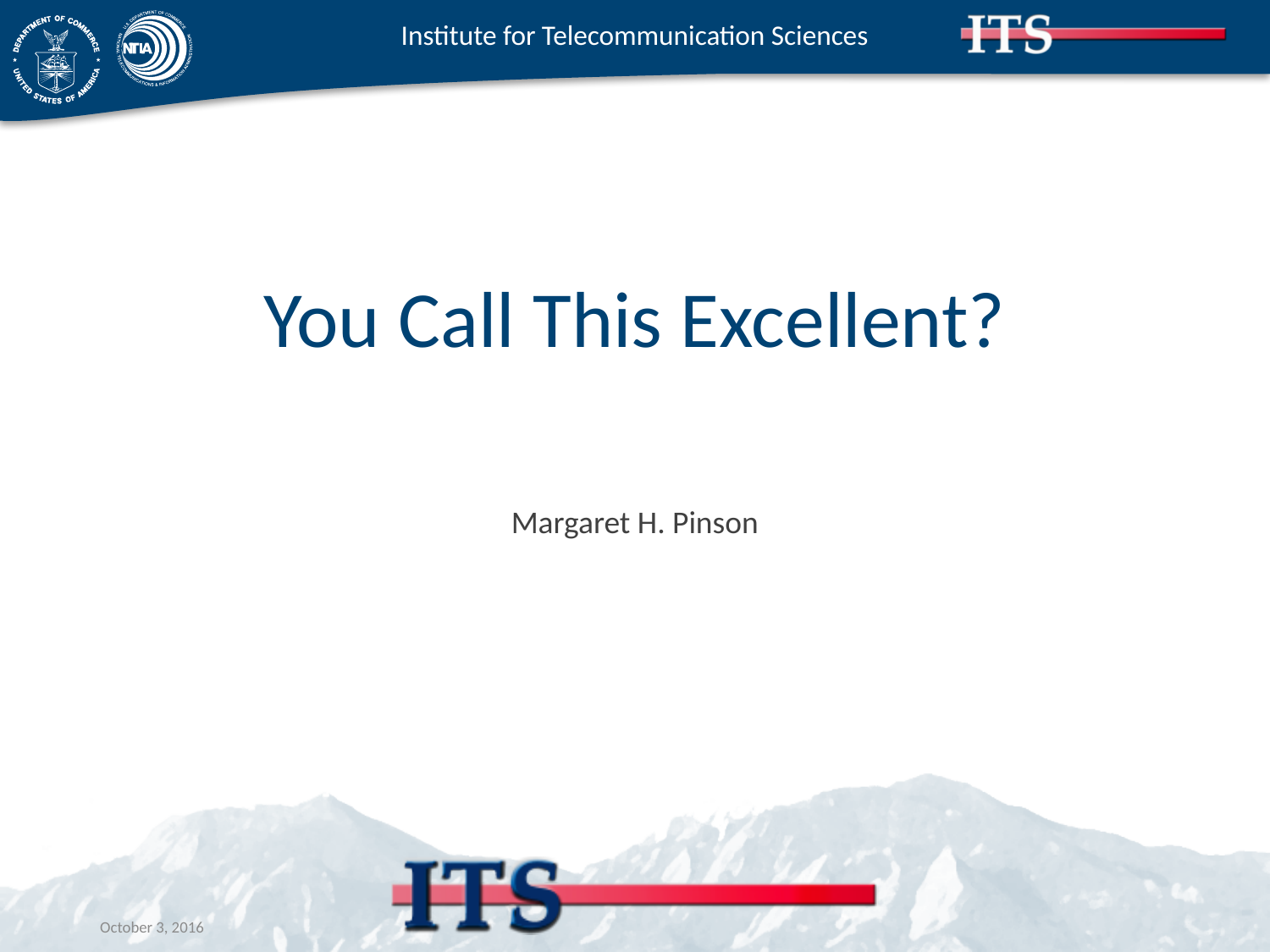

# You Call This Excellent?
Margaret H. Pinson
October 3, 2016
www.its.bldrdoc.gov
1